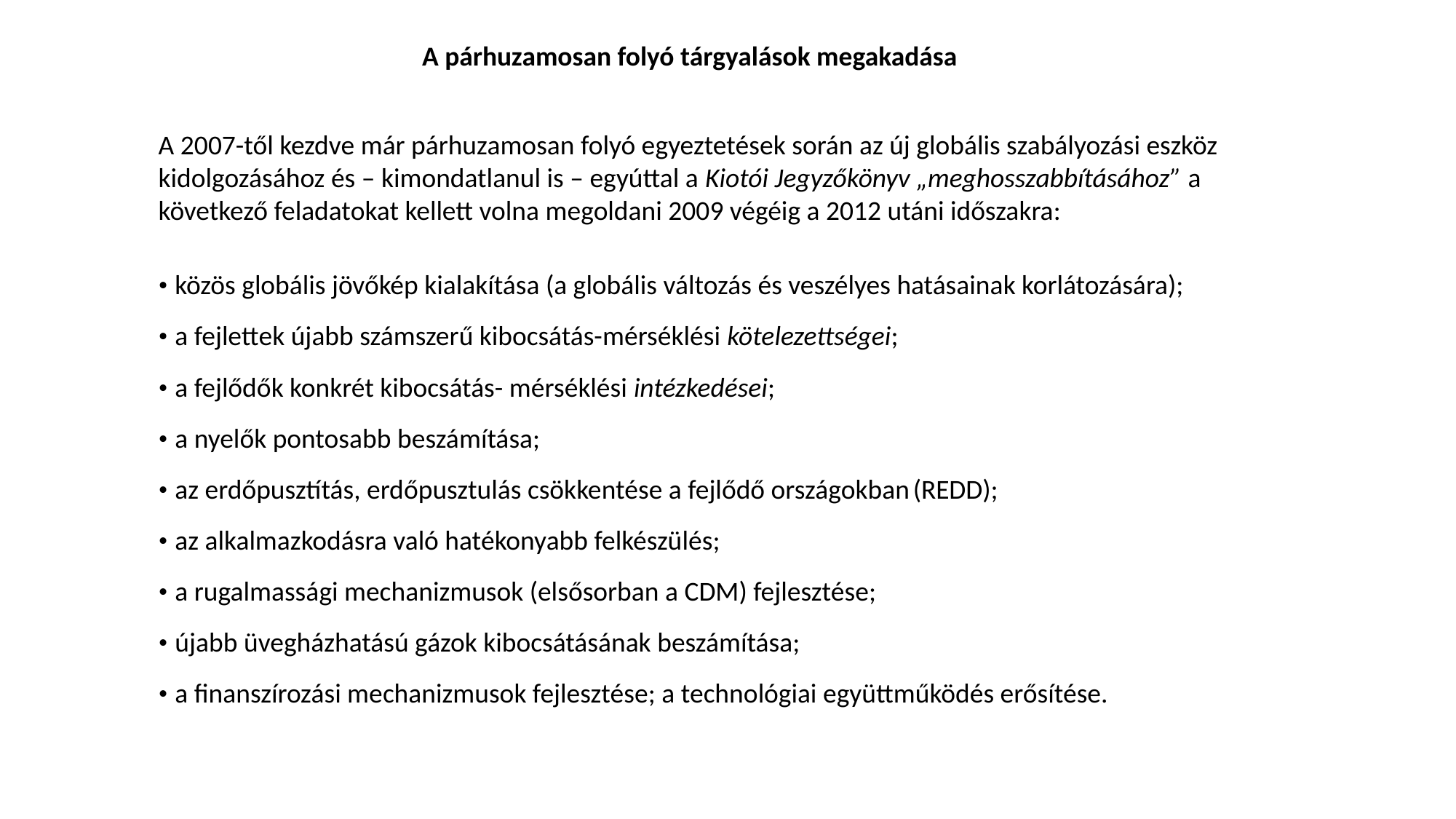

A párhuzamosan folyó tárgyalások megakadása
A 2007-től kezdve már párhuzamosan folyó egyeztetések során az új globális szabályozási eszköz kidolgozásához és – kimondatlanul is – egyúttal a Kiotói Jegyzőkönyv „meghosszabbításához” a következő feladatokat kellett volna megoldani 2009 végéig a 2012 utáni időszakra:

• közös globális jövőkép kialakítása (a globális változás és veszélyes hatásainak korlátozására);
• a fejlettek újabb számszerű kibocsátás-mérséklési kötelezettségei;
• a fejlődők konkrét kibocsátás- mérséklési intézkedései;
• a nyelők pontosabb beszámítása;
• az erdőpusztítás, erdőpusztulás csökkentése a fejlődő országokban (REDD);
• az alkalmazkodásra való hatékonyabb felkészülés;
• a rugalmassági mechanizmusok (elsősorban a CDM) fejlesztése;
• újabb üvegházhatású gázok kibocsátásának beszámítása;
• a finanszírozási mechanizmusok fejlesztése; a technológiai együttműködés erősítése.